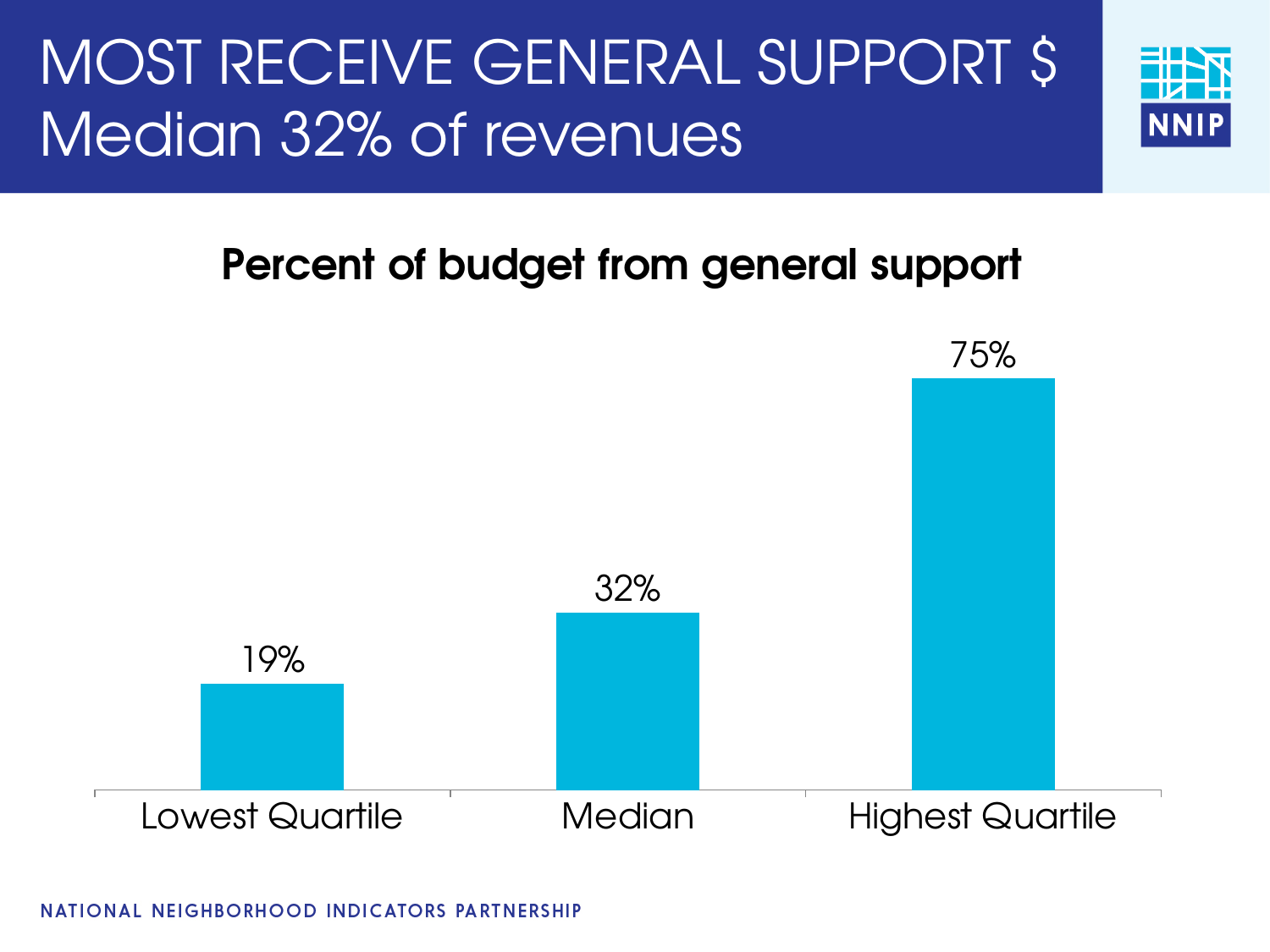

# MOST RECEIVE GENERAL SUPPORT $ Median 32% of revenues

### Chart: Percent of budget from general support

| Category | pct_geninc |
|---|---|
| Lowest Quartile | 0.1934 |
| Median | 0.32292 |
| Highest Quartile | 0.75 |